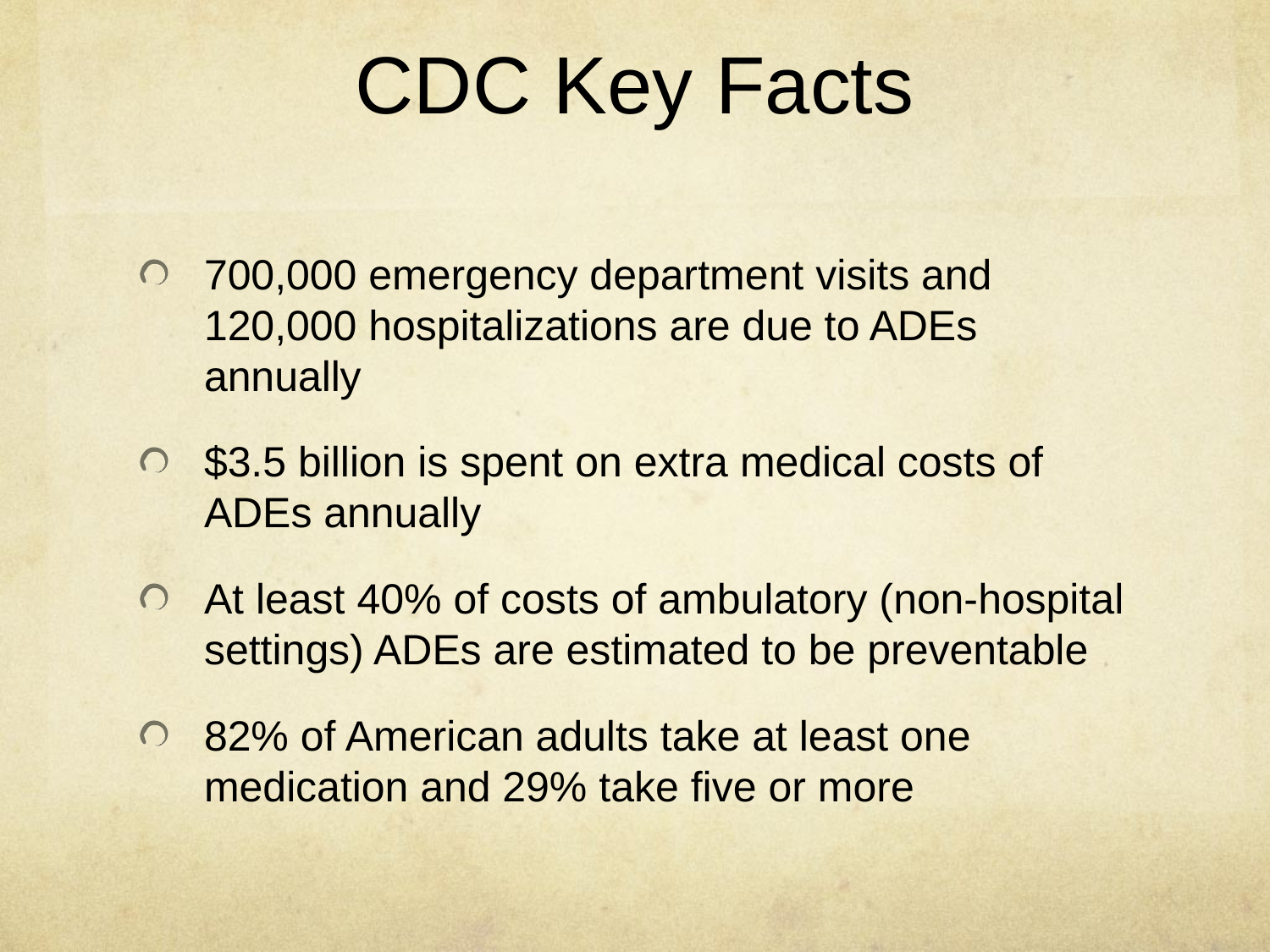

# CDC Key Facts
700,000 emergency department visits and 120,000 hospitalizations are due to ADEs annually
$3.5 billion is spent on extra medical costs of ADEs annually
At least 40% of costs of ambulatory (non-hospital settings) ADEs are estimated to be preventable
82% of American adults take at least one medication and 29% take five or more